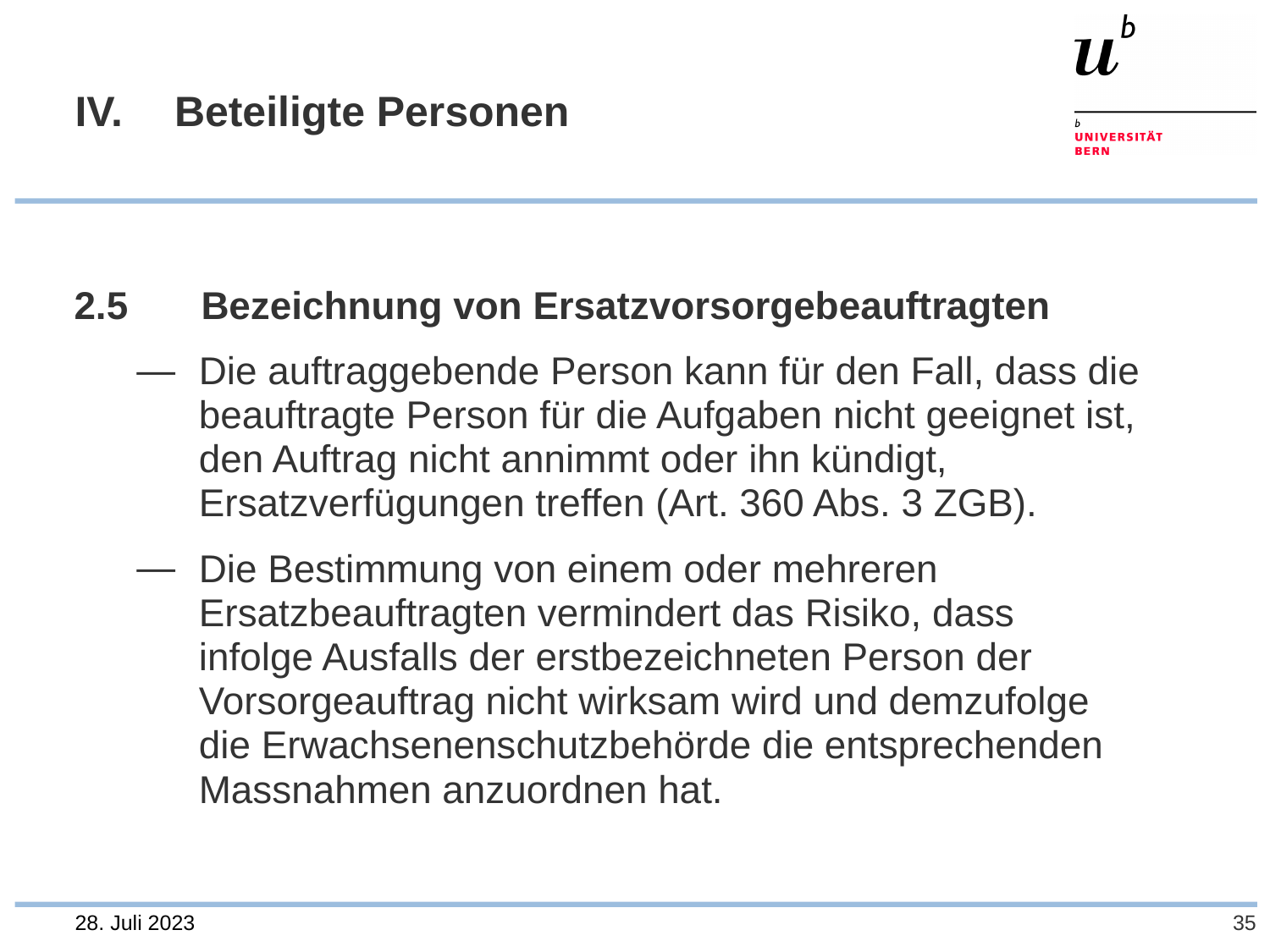

# IV. 	Beteiligte Personen

2.5	Bezeichnung von Ersatzvorsorgebeauftragten
Die auftraggebende Person kann für den Fall, dass die beauftragte Person für die Aufgaben nicht geeignet ist, den Auftrag nicht annimmt oder ihn kündigt, Ersatzverfügungen treffen (Art. 360 Abs. 3 ZGB).
Die Bestimmung von einem oder mehreren Ersatzbeauftragten vermindert das Risiko, dass
infolge Ausfalls der erstbezeichneten Person der Vorsorgeauftrag nicht wirksam wird und demzufolge
die Erwachsenenschutzbehörde die entsprechenden Massnahmen anzuordnen hat.

28. Juli 2023
35